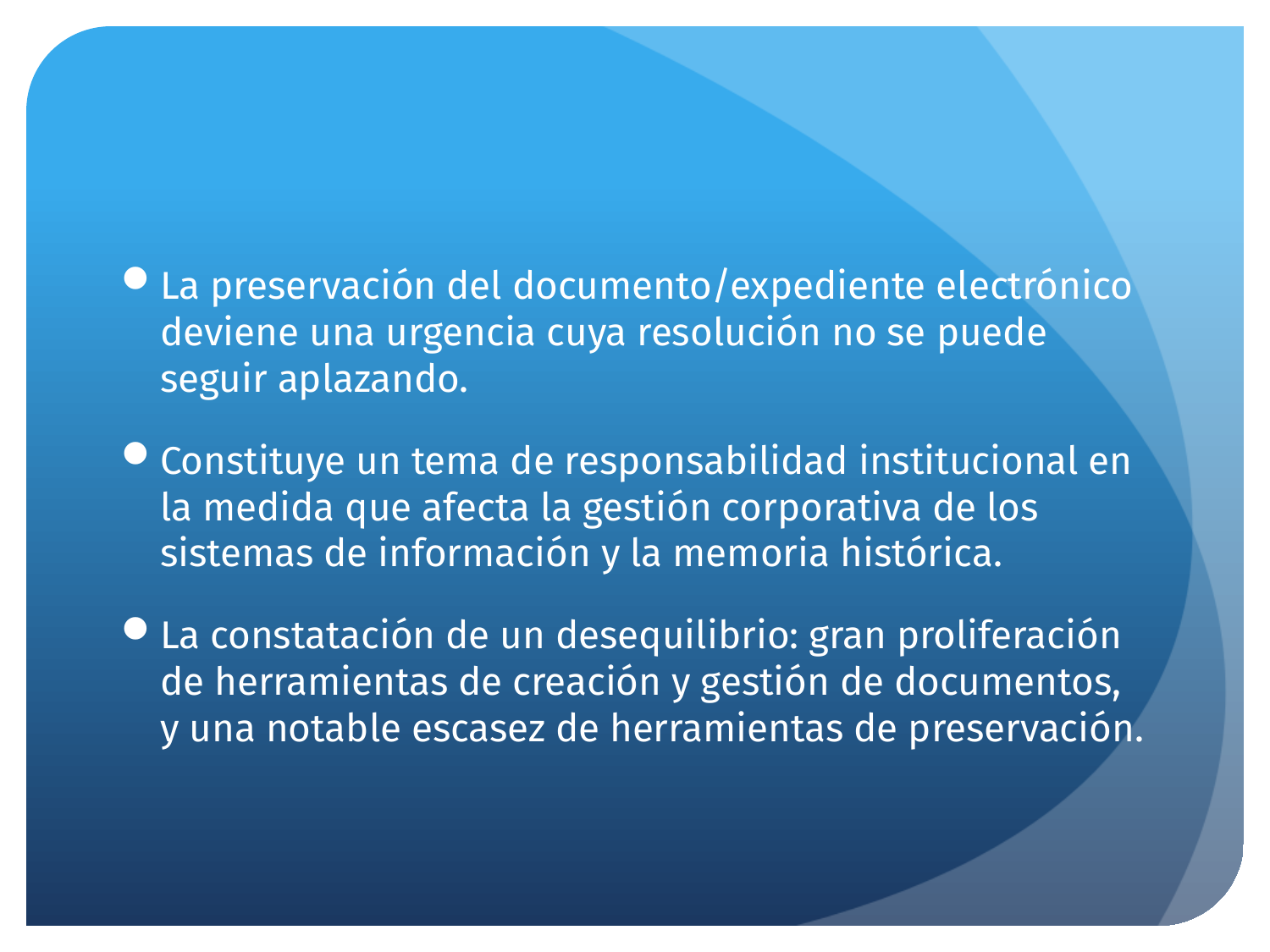

La preservación del documento/expediente electrónico deviene una urgencia cuya resolución no se puede seguir aplazando.
Constituye un tema de responsabilidad institucional en la medida que afecta la gestión corporativa de los sistemas de información y la memoria histórica.
La constatación de un desequilibrio: gran proliferación de herramientas de creación y gestión de documentos, y una notable escasez de herramientas de preservación.